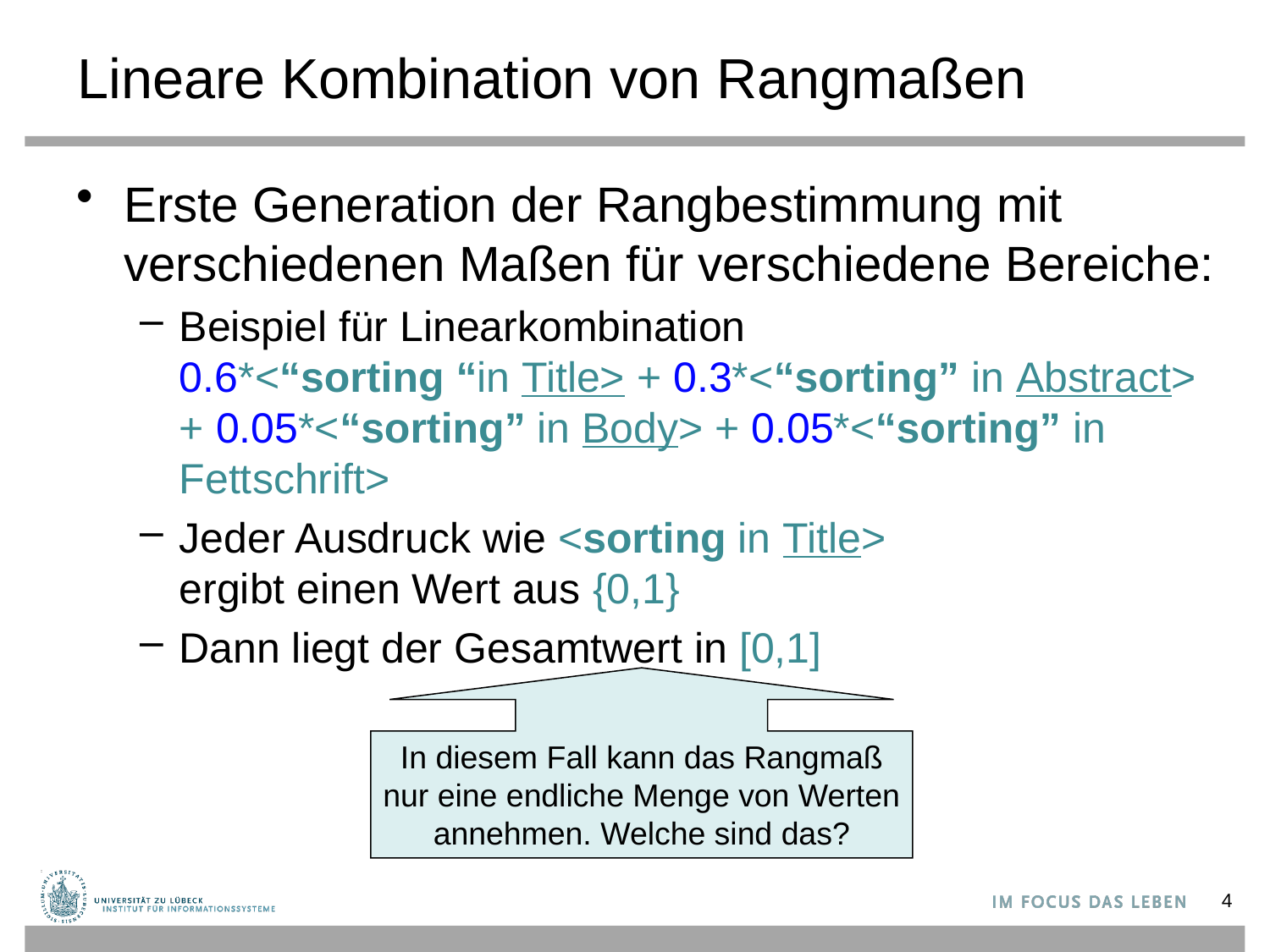

# Lineare Kombination von Rangmaßen
Erste Generation der Rangbestimmung mit verschiedenen Maßen für verschiedene Bereiche:
Beispiel für Linearkombination
0.6*<“sorting “in Title> + 0.3*<“sorting” in Abstract> + 0.05*<“sorting” in Body> + 0.05*<“sorting” in Fettschrift>
Jeder Ausdruck wie <sorting in Title>
ergibt einen Wert aus {0,1}
Dann liegt der Gesamtwert in [0,1]
In diesem Fall kann das Rangmaß
nur eine endliche Menge von Werten
annehmen. Welche sind das?
4